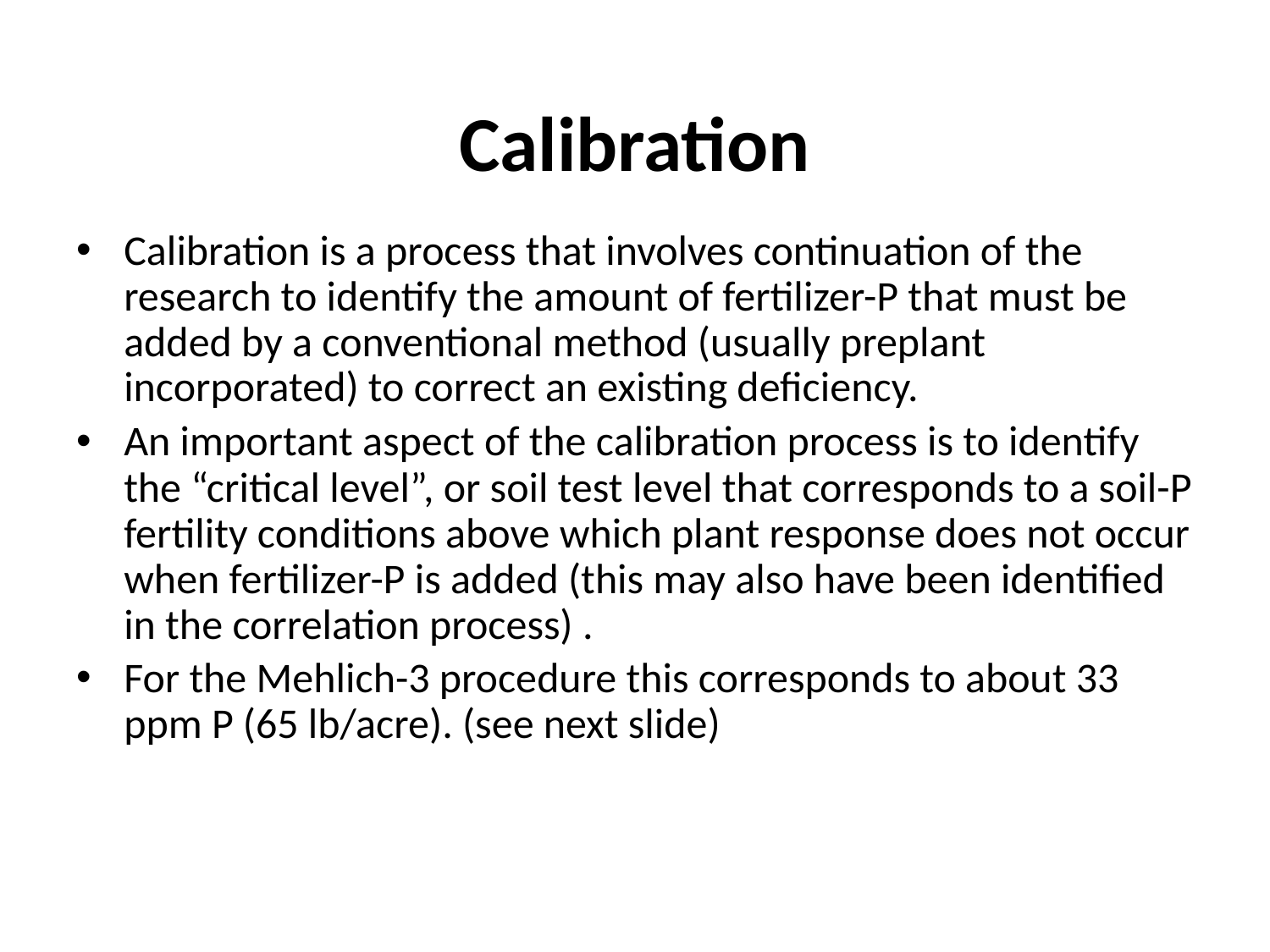

# Calibration
Calibration is a process that involves continuation of the research to identify the amount of fertilizer-P that must be added by a conventional method (usually preplant incorporated) to correct an existing deficiency.
An important aspect of the calibration process is to identify the “critical level”, or soil test level that corresponds to a soil-P fertility conditions above which plant response does not occur when fertilizer-P is added (this may also have been identified in the correlation process) .
For the Mehlich-3 procedure this corresponds to about 33 ppm P (65 lb/acre). (see next slide)